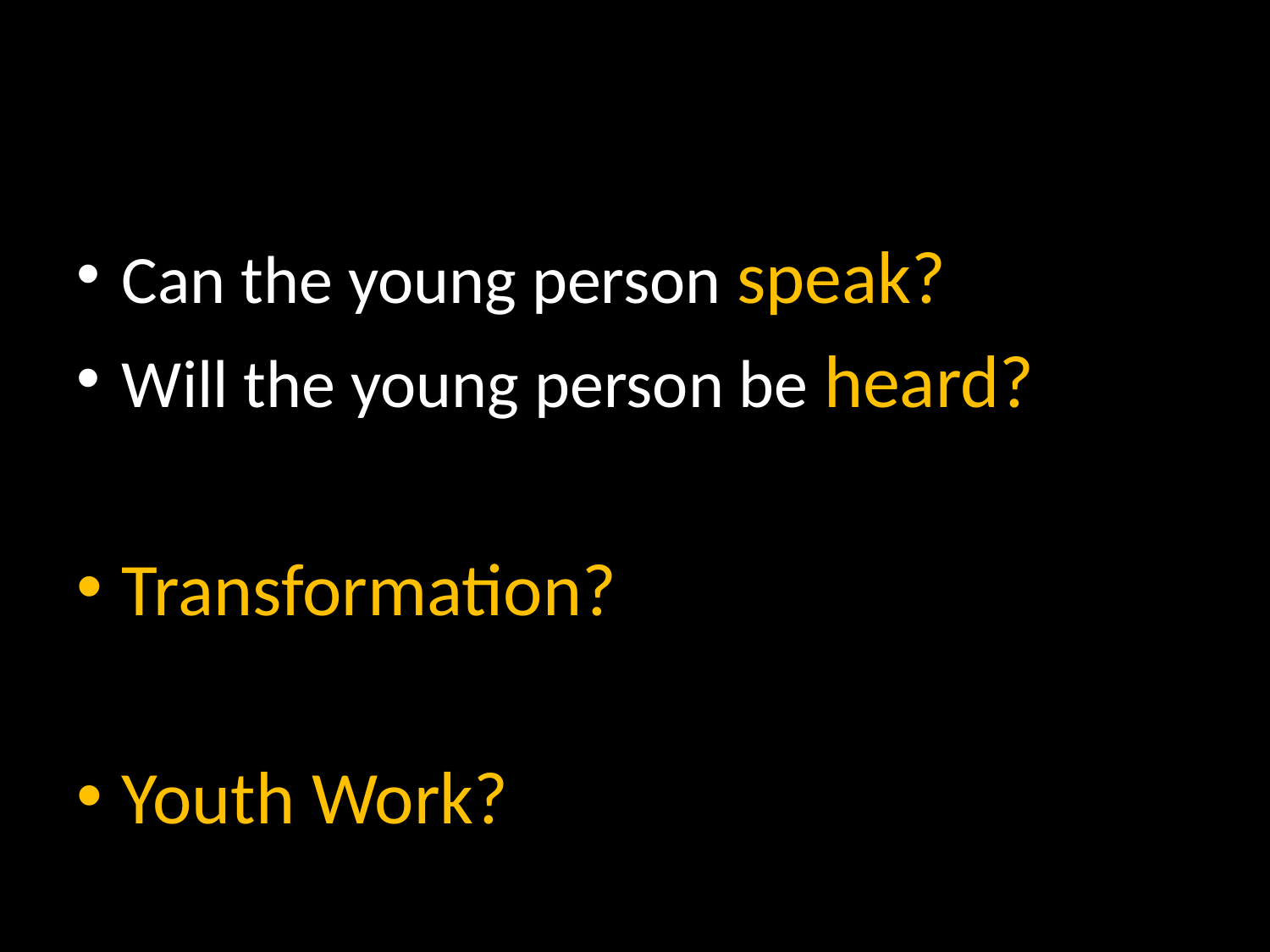

#
Can the young person speak?
Will the young person be heard?

Transformation?

Youth Work?